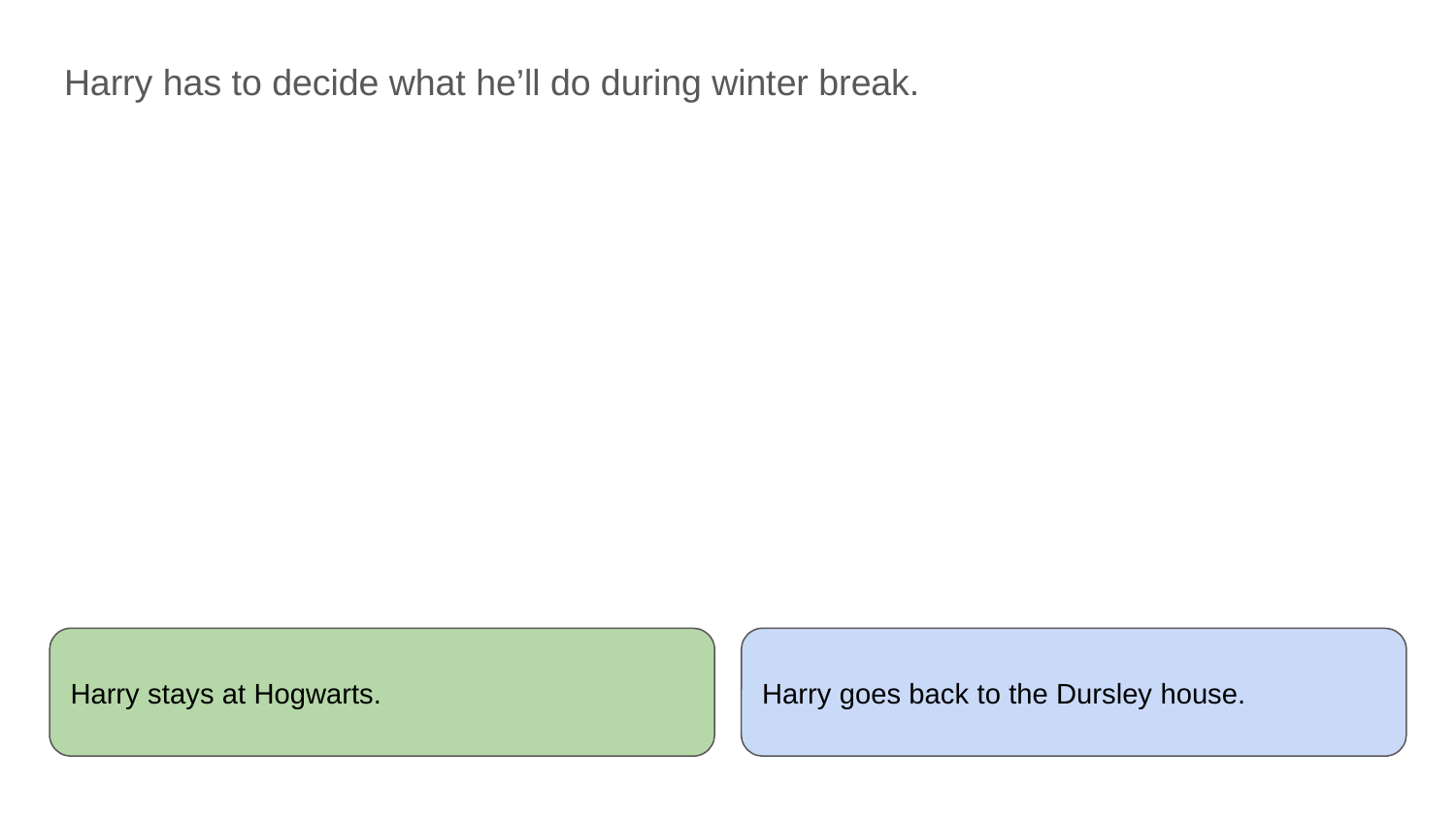

Harry has to decide what he’ll do during winter break.
Harry stays at Hogwarts.
Harry goes back to the Dursley house.